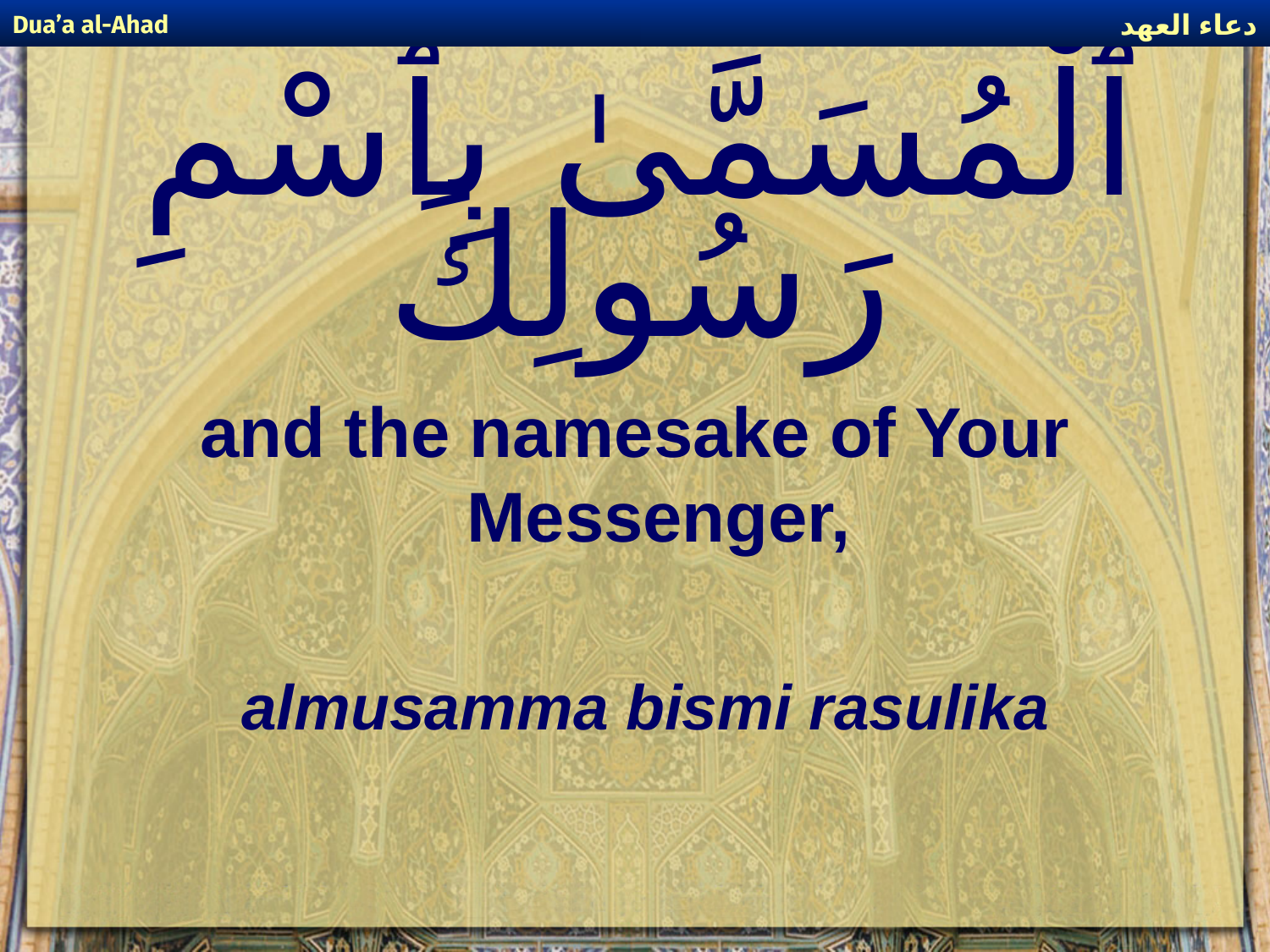

دعاء العهد
Dua’a al-Ahad
# ٱلْمُسَمَّىٰ بِٱسْمِ رَسُولِكَ
and the namesake of Your Messenger,
almusamma bismi rasulika